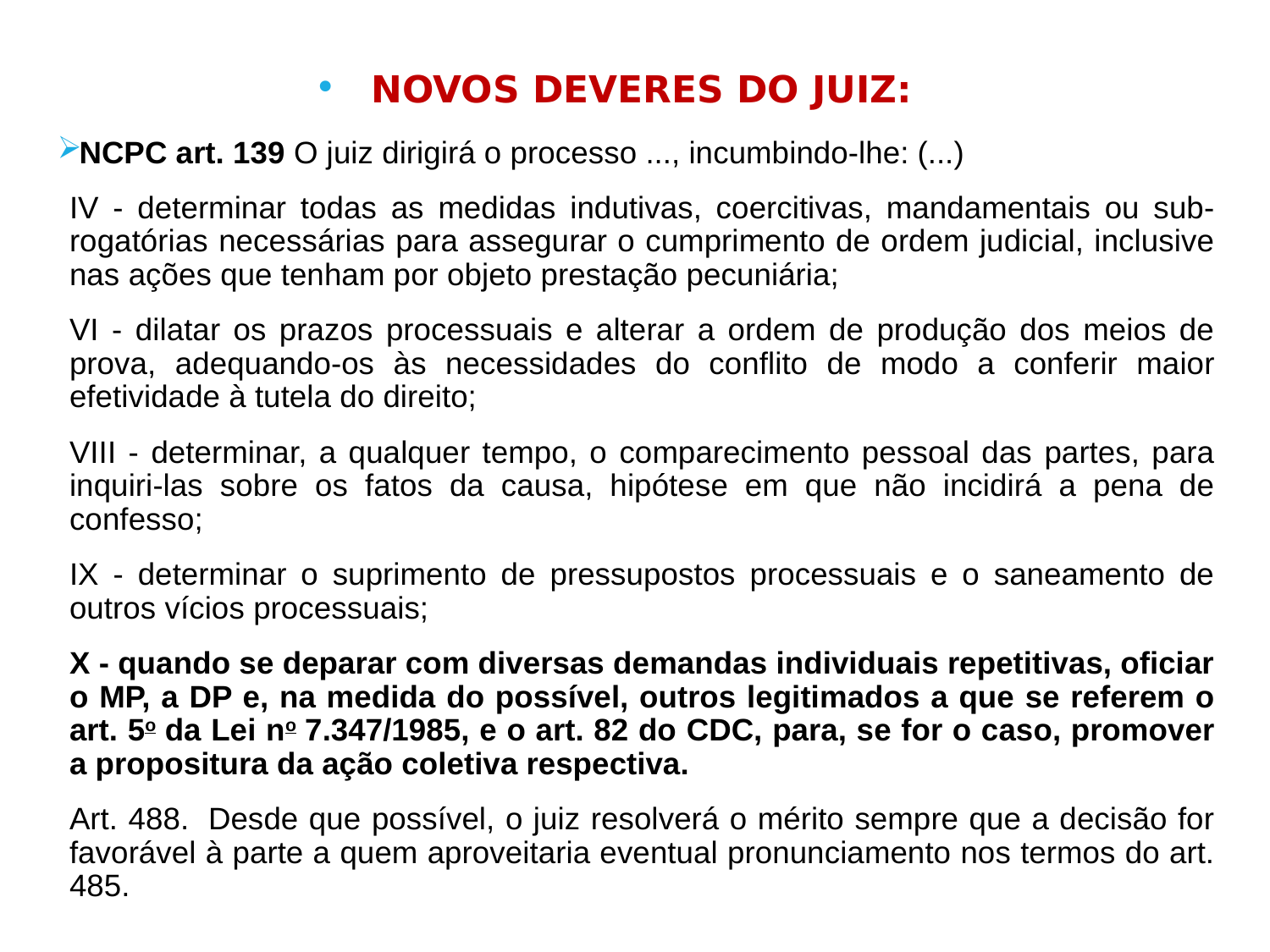

NOVOS DEVERES DO JUIZ:
NCPC art. 139 O juiz dirigirá o processo ..., incumbindo-lhe: (...)
IV - determinar todas as medidas indutivas, coercitivas, mandamentais ou sub-rogatórias necessárias para assegurar o cumprimento de ordem judicial, inclusive nas ações que tenham por objeto prestação pecuniária;
VI - dilatar os prazos processuais e alterar a ordem de produção dos meios de prova, adequando-os às necessidades do conflito de modo a conferir maior efetividade à tutela do direito;
VIII - determinar, a qualquer tempo, o comparecimento pessoal das partes, para inquiri-las sobre os fatos da causa, hipótese em que não incidirá a pena de confesso;
IX - determinar o suprimento de pressupostos processuais e o saneamento de outros vícios processuais;
X - quando se deparar com diversas demandas individuais repetitivas, oficiar o MP, a DP e, na medida do possível, outros legitimados a que se referem o art. 5o da Lei no 7.347/1985, e o art. 82 do CDC, para, se for o caso, promover a propositura da ação coletiva respectiva.
Art. 488.  Desde que possível, o juiz resolverá o mérito sempre que a decisão for favorável à parte a quem aproveitaria eventual pronunciamento nos termos do art. 485.